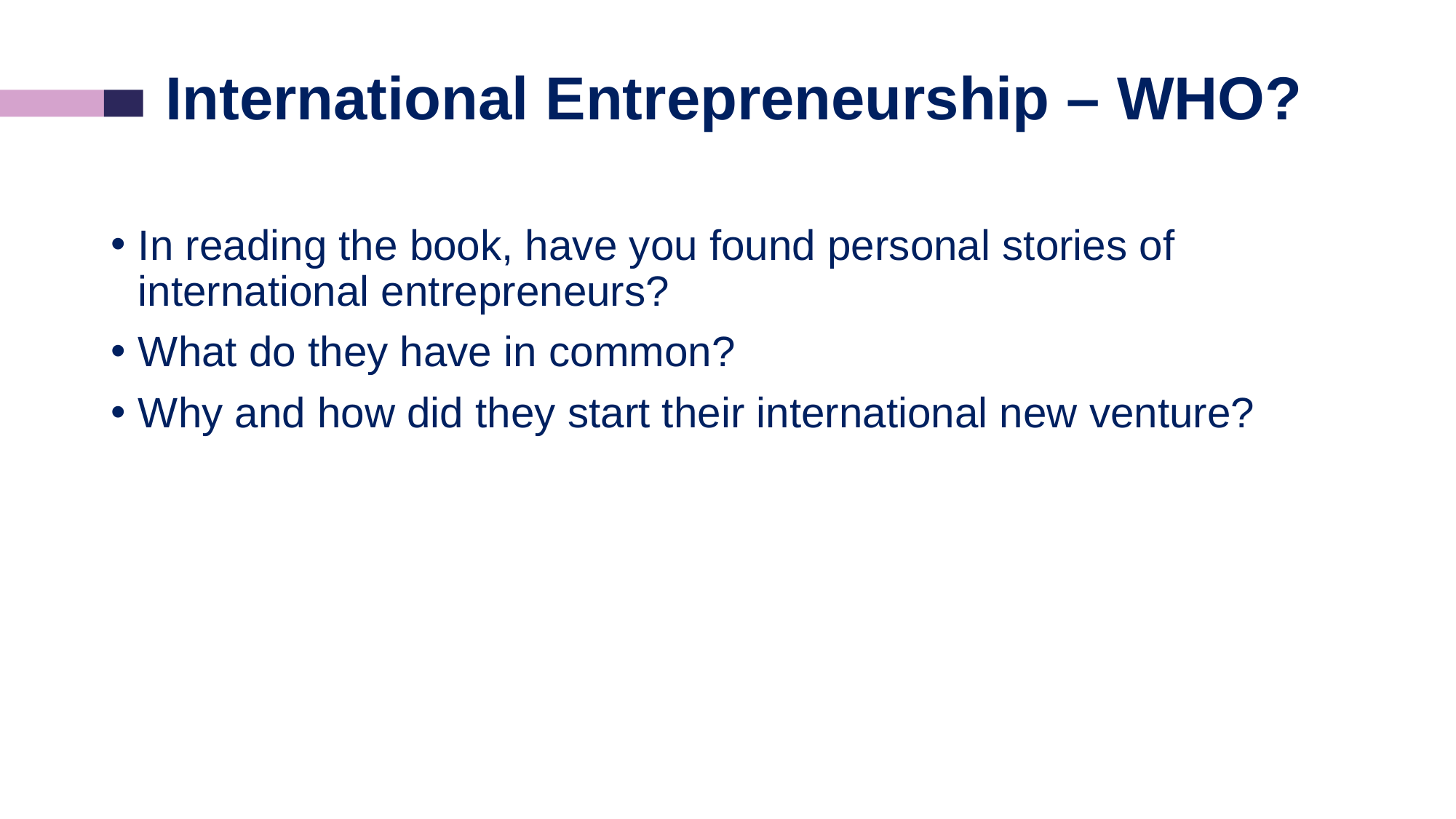

# International Entrepreneurship – WHO?
In reading the book, have you found personal stories of international entrepreneurs?
What do they have in common?
Why and how did they start their international new venture?